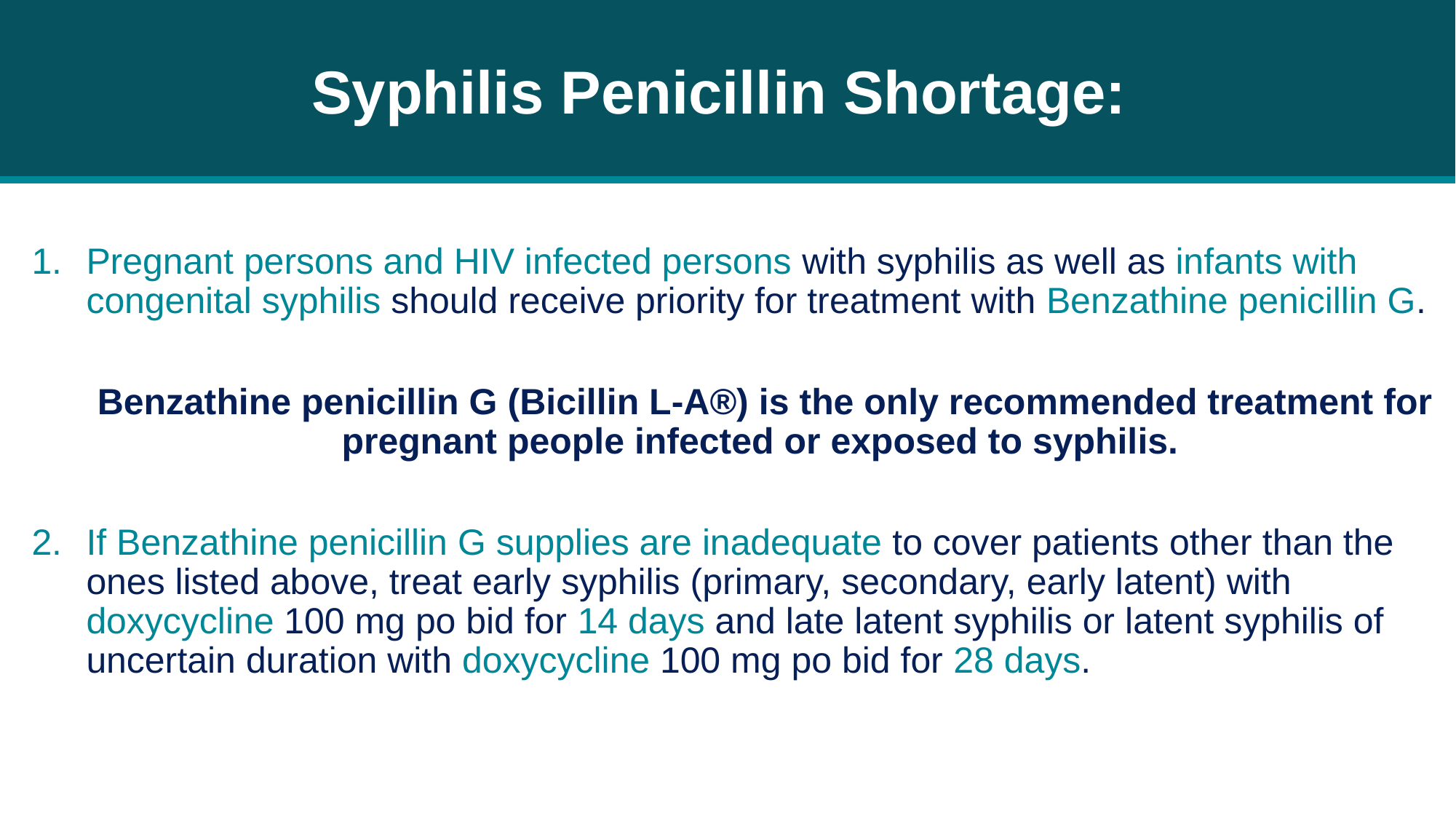

Syphilis Penicillin Shortage:

Pregnant persons and HIV infected persons with syphilis as well as infants with congenital syphilis should receive priority for treatment with Benzathine penicillin G.

Benzathine penicillin G (Bicillin L-A®) is the only recommended treatment for pregnant people infected or exposed to syphilis.

If Benzathine penicillin G supplies are inadequate to cover patients other than the ones listed above, treat early syphilis (primary, secondary, early latent) with doxycycline 100 mg po bid for 14 days and late latent syphilis or latent syphilis of uncertain duration with doxycycline 100 mg po bid for 28 days.